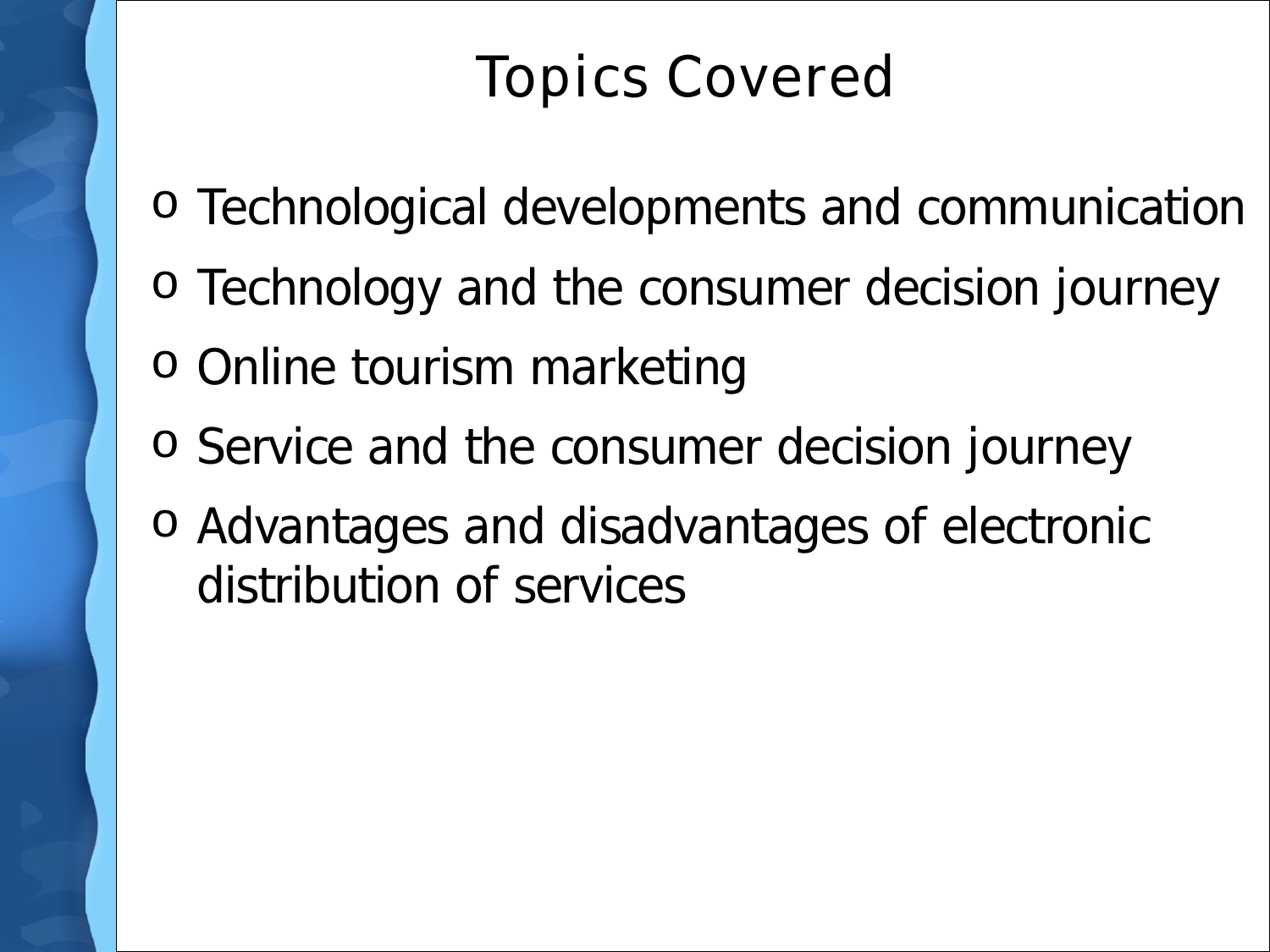

# Topics Covered
Technological developments and communication
Technology and the consumer decision journey
Online tourism marketing
Service and the consumer decision journey
Advantages and disadvantages of electronic distribution of services